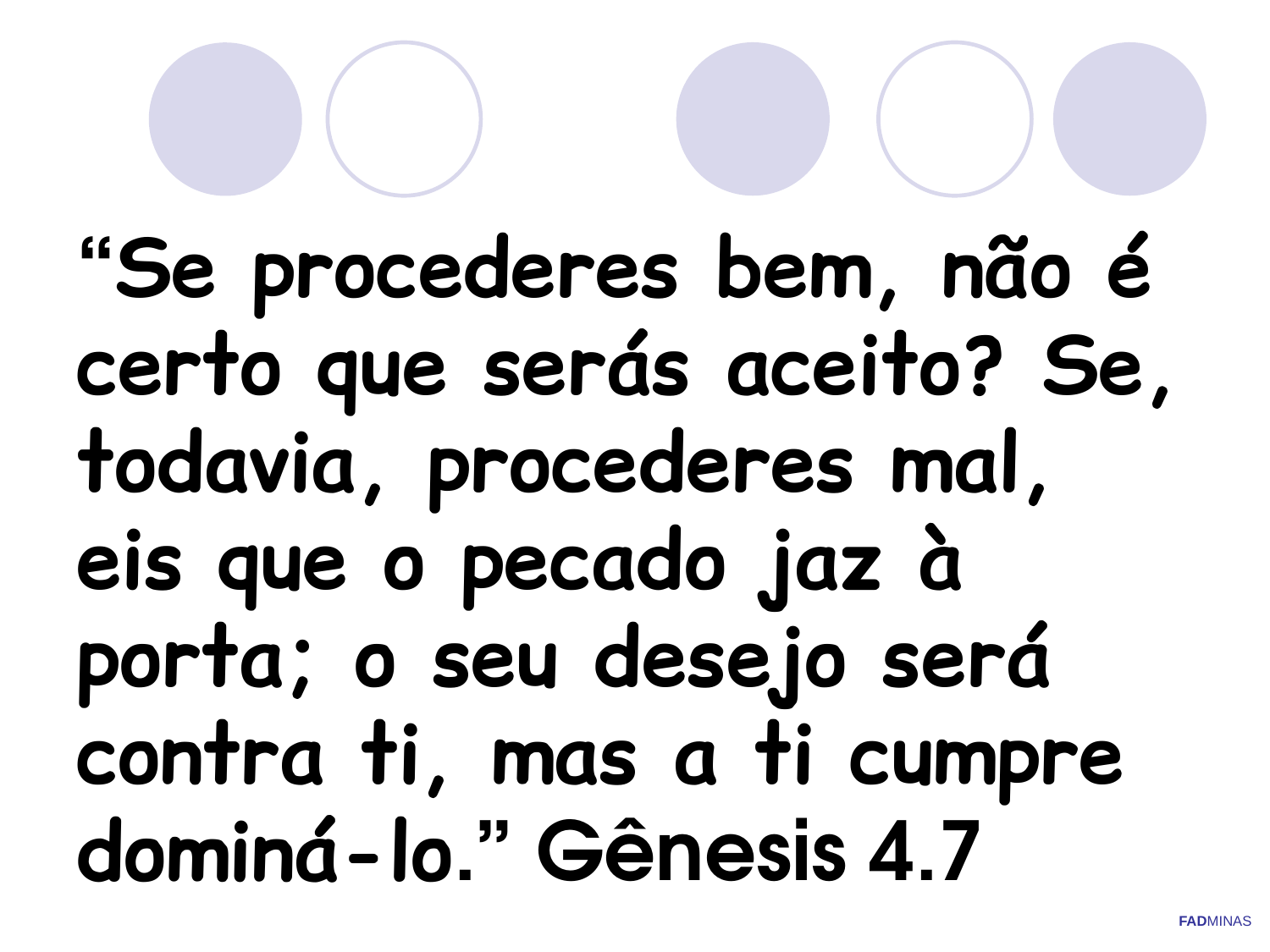

# “Se procederes bem, não é certo que serás aceito? Se, todavia, procederes mal, eis que o pecado jaz à porta; o seu desejo será contra ti, mas a ti cumpre dominá-lo.” Gênesis 4.7
FADMINAS